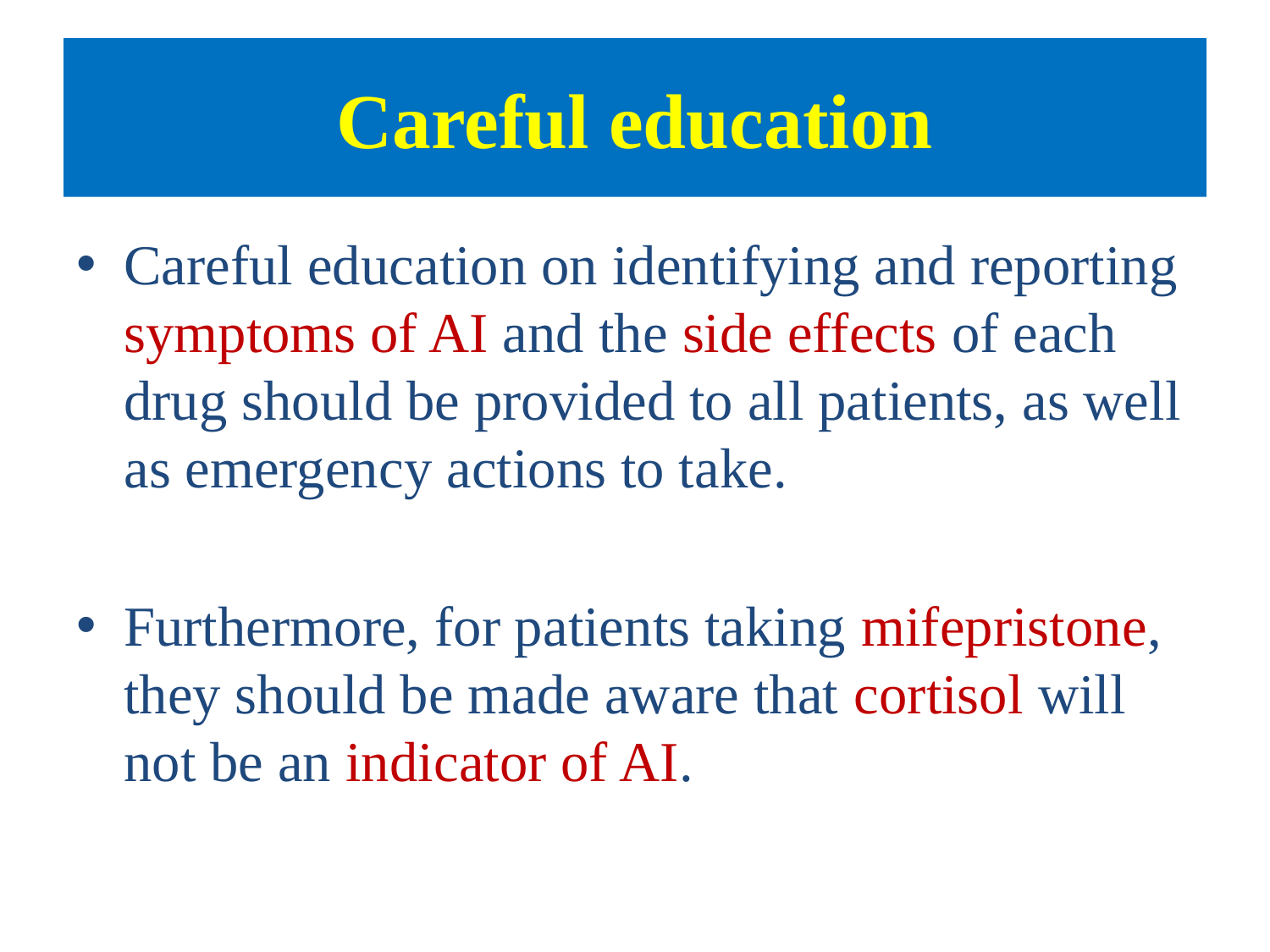

# Careful education
Careful education on identifying and reporting symptoms of AI and the side effects of each drug should be provided to all patients, as well as emergency actions to take.

Furthermore, for patients taking mifepristone, they should be made aware that cortisol will not be an indicator of AI.